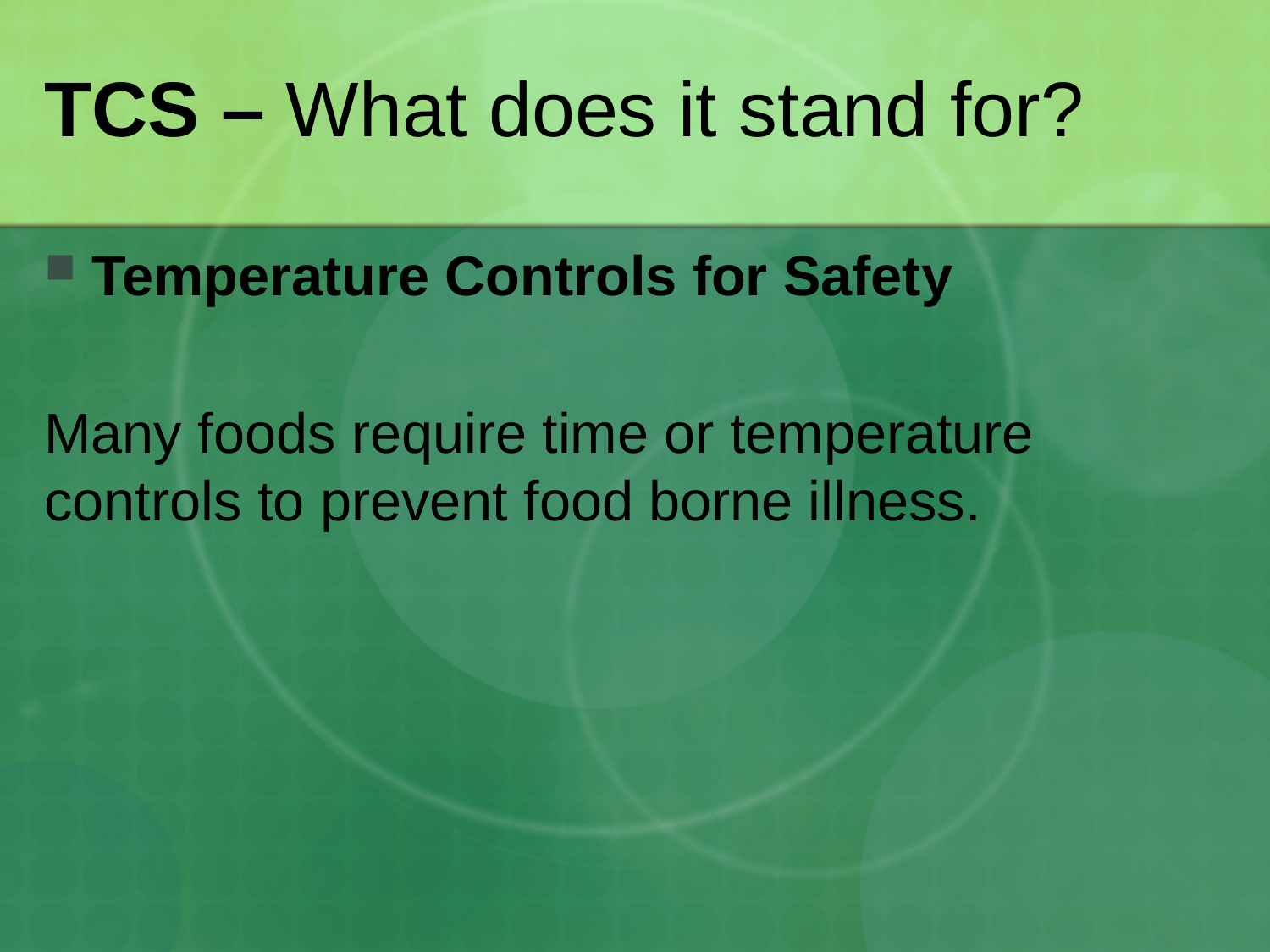

# TCS – What does it stand for?
Temperature Controls for Safety

Many foods require time or temperature controls to prevent food borne illness.